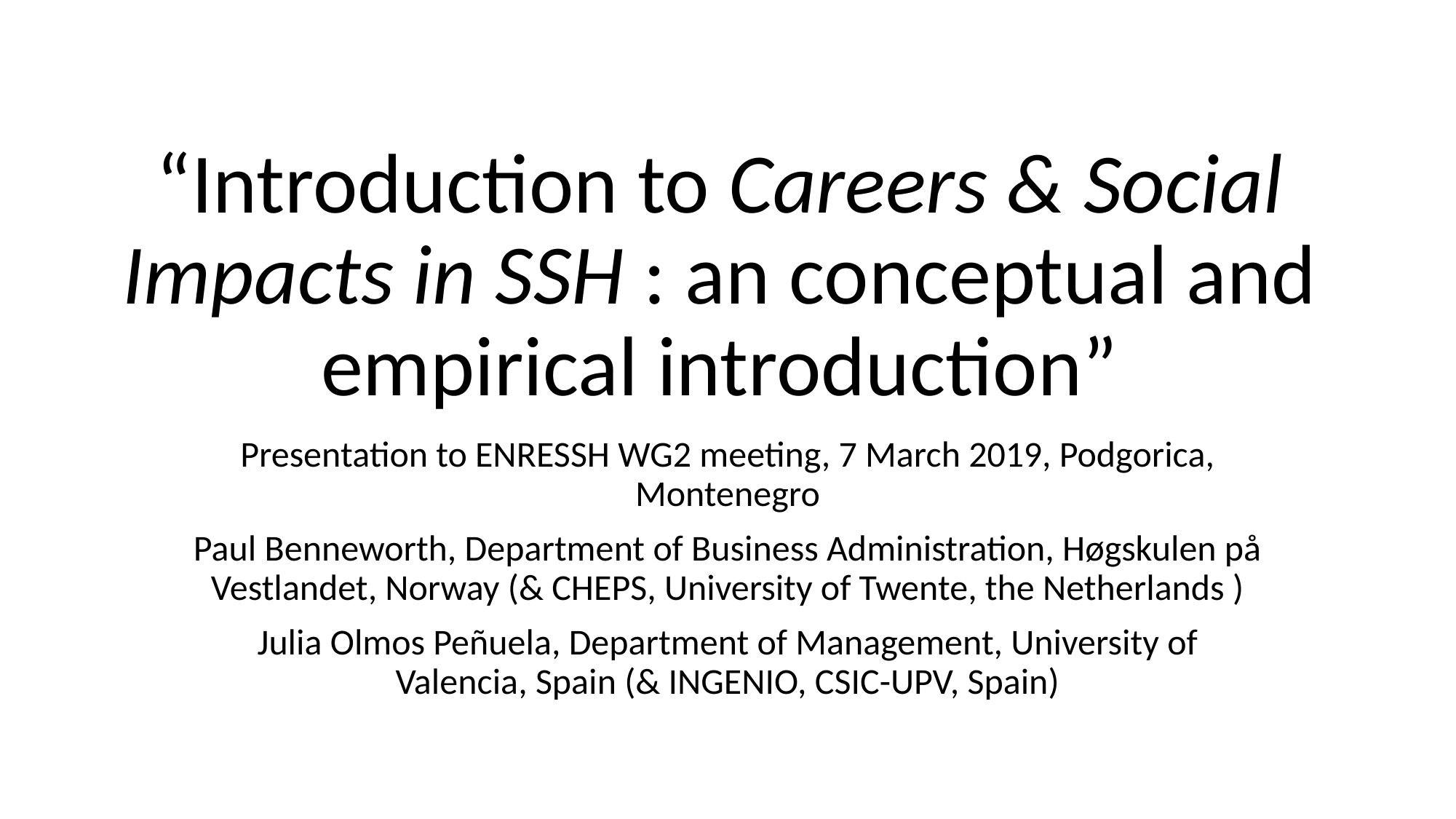

# “Introduction to Careers & Social Impacts in SSH : an conceptual and empirical introduction”
Presentation to ENRESSH WG2 meeting, 7 March 2019, Podgorica, Montenegro
Paul Benneworth, Department of Business Administration, Høgskulen på Vestlandet, Norway (& CHEPS, University of Twente, the Netherlands )
Julia Olmos Peñuela, Department of Management, University of Valencia, Spain (& INGENIO, CSIC-UPV, Spain)